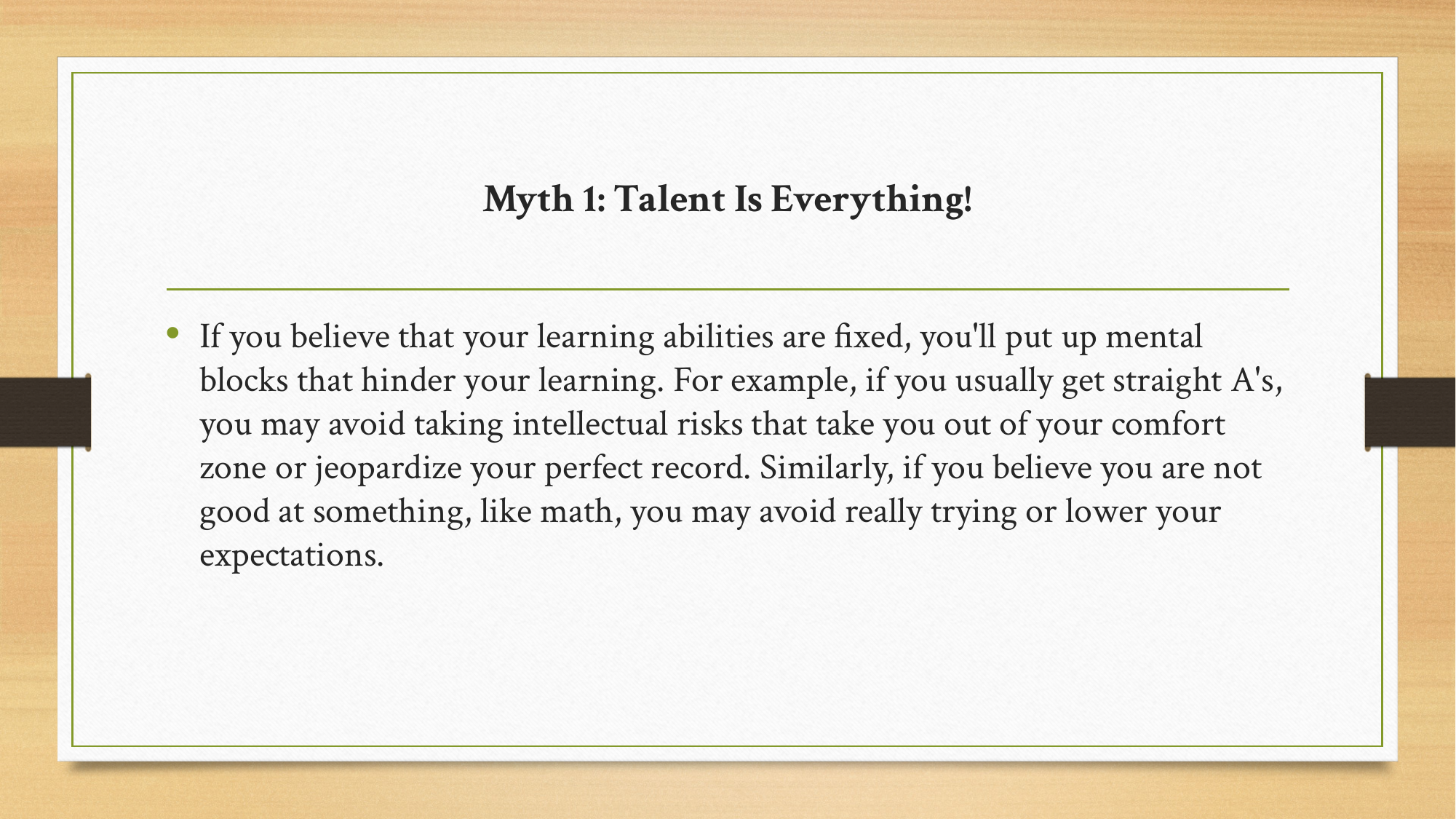

# Myth 1: Talent Is Everything!
If you believe that your learning abilities are fixed, you'll put up mental blocks that hinder your learning. For example, if you usually get straight A's, you may avoid taking intellectual risks that take you out of your comfort zone or jeopardize your perfect record. Similarly, if you believe you are not good at something, like math, you may avoid really trying or lower your expectations.